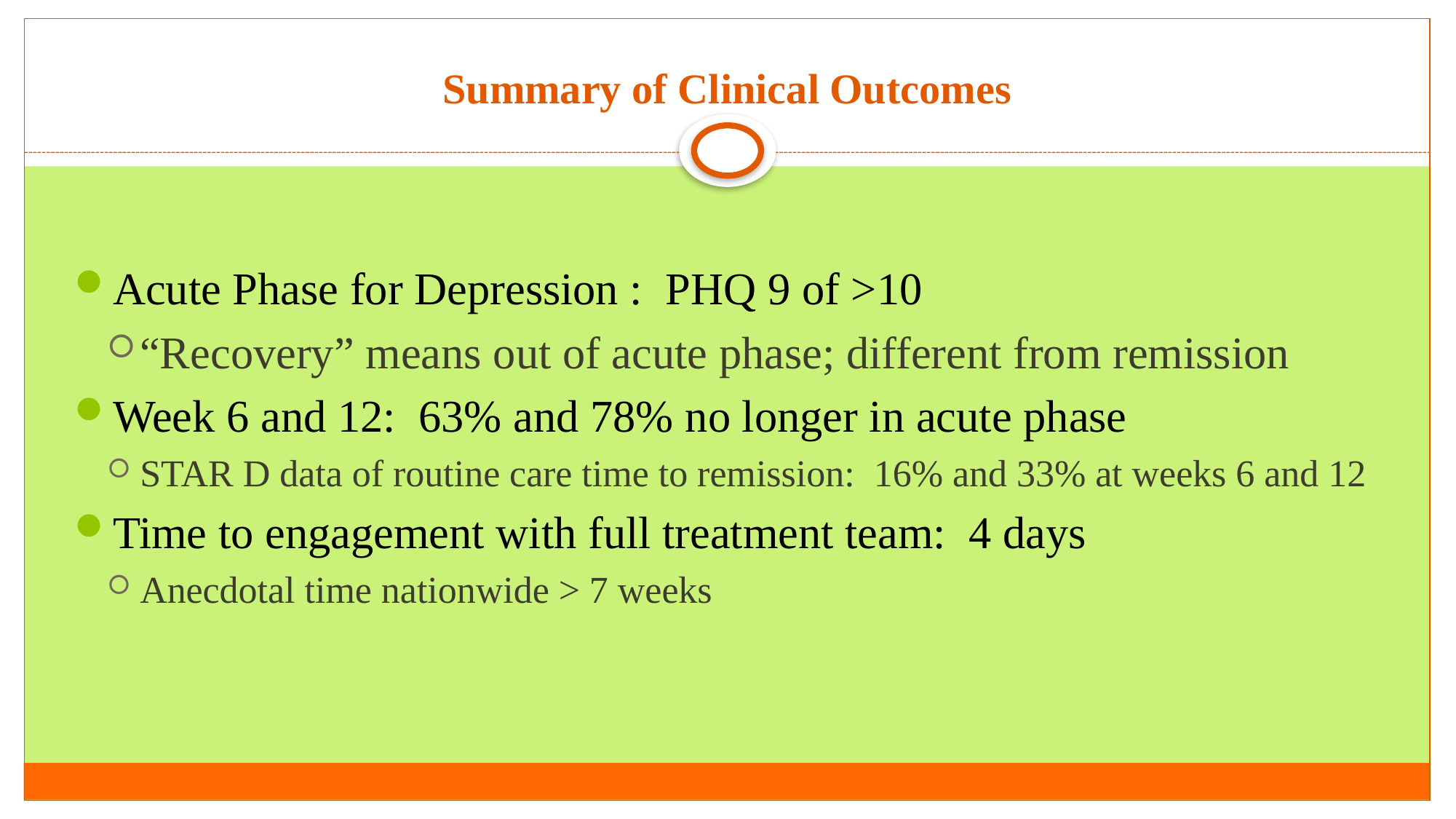

# Summary of Clinical Outcomes
Acute Phase for Depression :  PHQ 9 of >10
“Recovery” means out of acute phase; different from remission
Week 6 and 12:  63% and 78% no longer in acute phase
STAR D data of routine care time to remission:  16% and 33% at weeks 6 and 12
Time to engagement with full treatment team:  4 days
Anecdotal time nationwide > 7 weeks